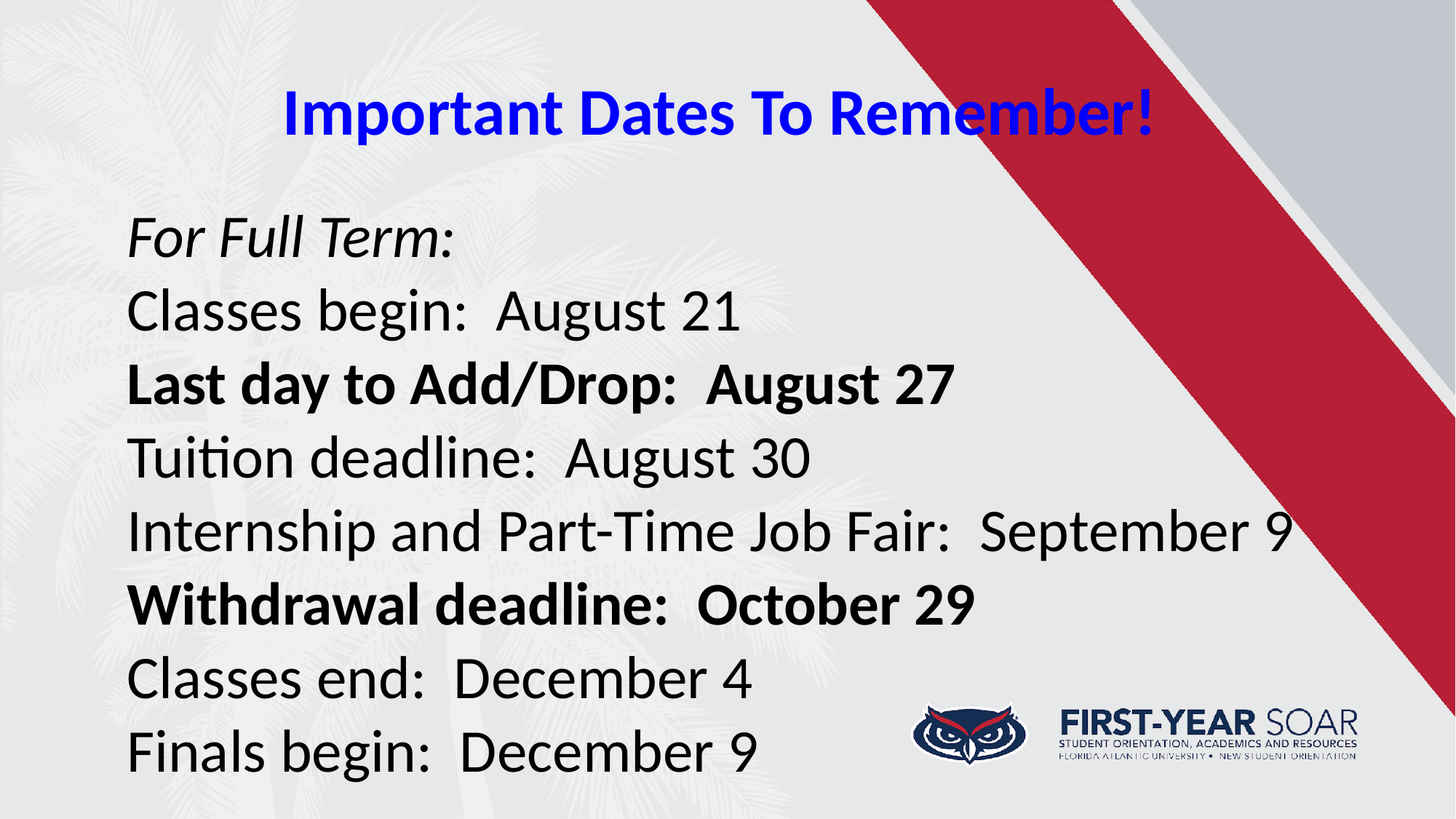

# Important Dates To Remember!

For Full Term:
Classes begin:  August 21
Last day to Add/Drop:  August 27
Tuition deadline:  August 30
Internship and Part-Time Job Fair:  September 9
Withdrawal deadline:  October 29
Classes end:  December 4
Finals begin:  December 9